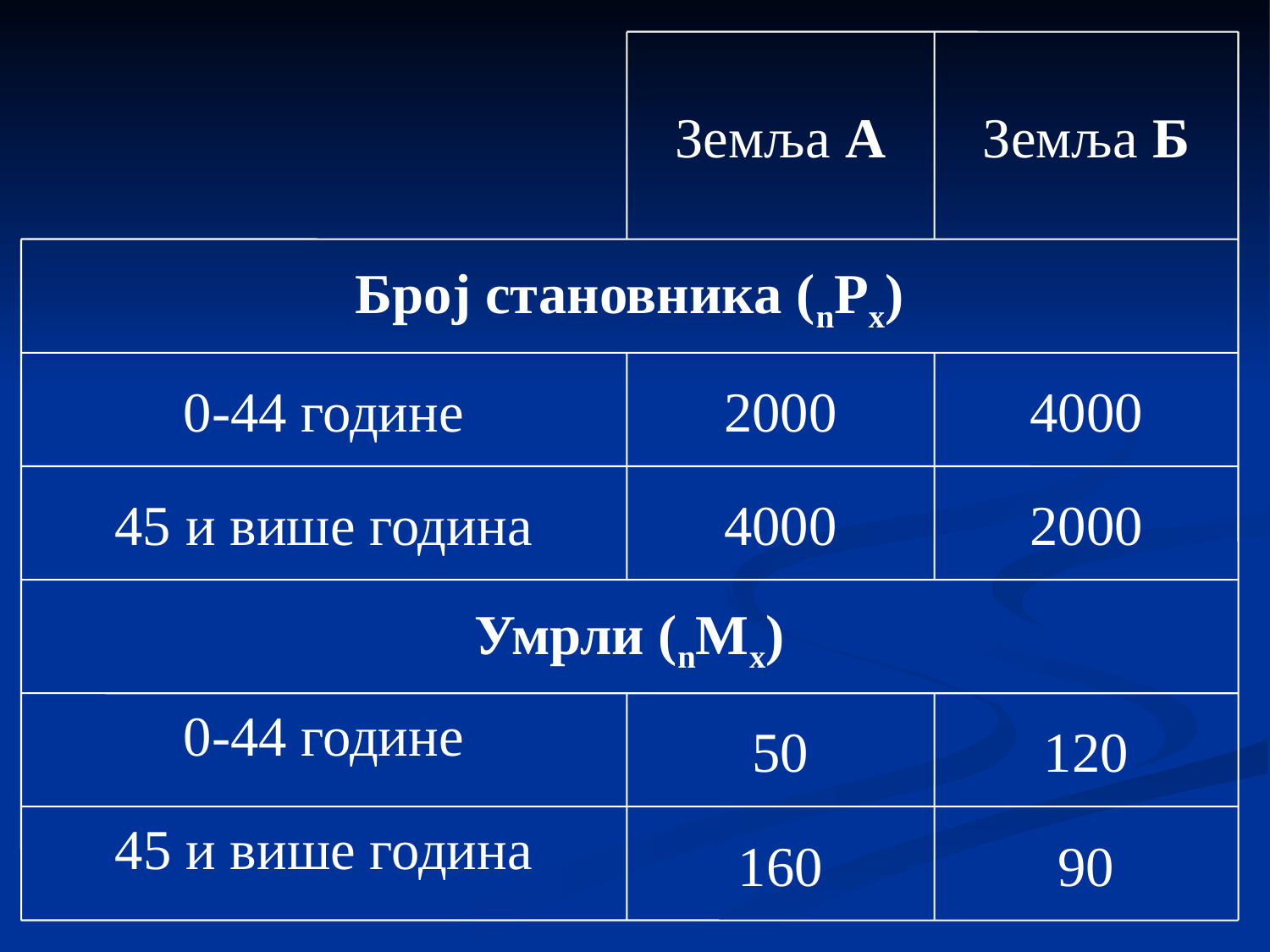

Земља A

Земља Б

Број становника (nPx)

0-44 године

2000

4000

45 и више година

4000
2000
Умрли (nMx)

0-44 године

50

120

45 и више година

160
90